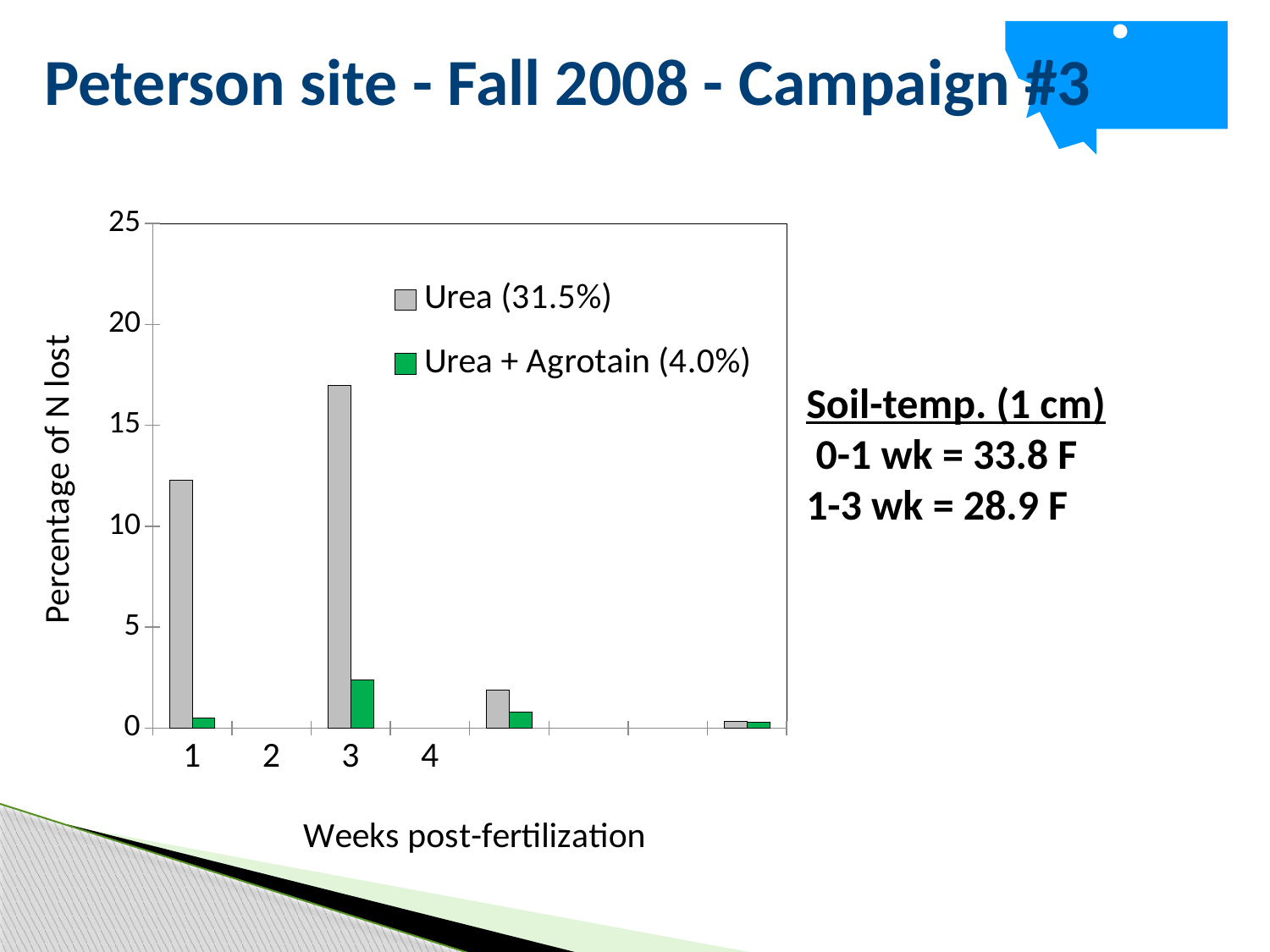

# Peterson site - Fall 2008 - Campaign #3

### Chart

| Category | Urea (31.5%) | Urea + Agrotain (4.0%) |
|---|---|---|
Soil-temp. (1 cm)
 0-1 wk = 33.8 F
1-3 wk = 28.9 F